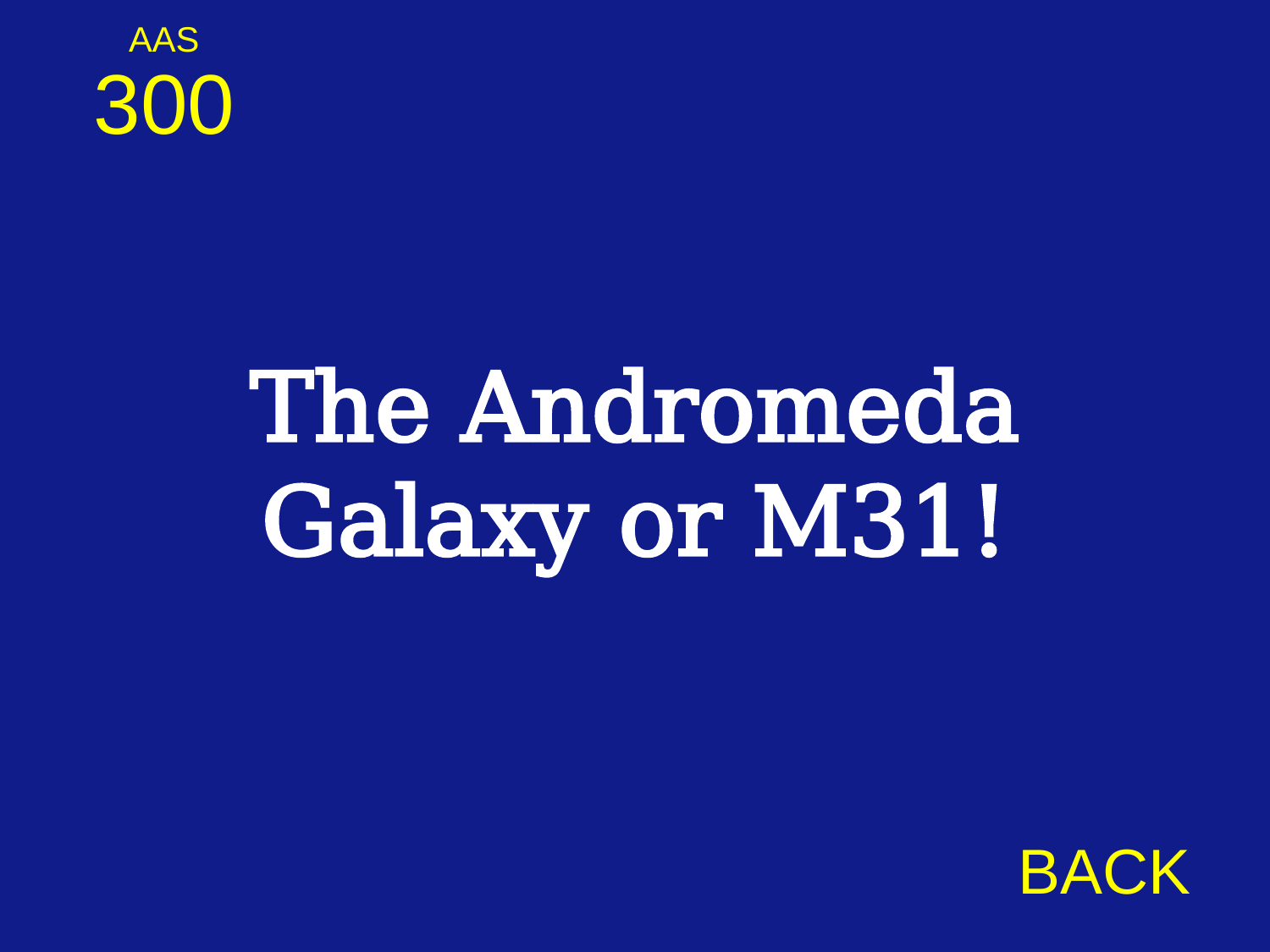

AAS
300
The Andromeda Galaxy or M31!

BACK